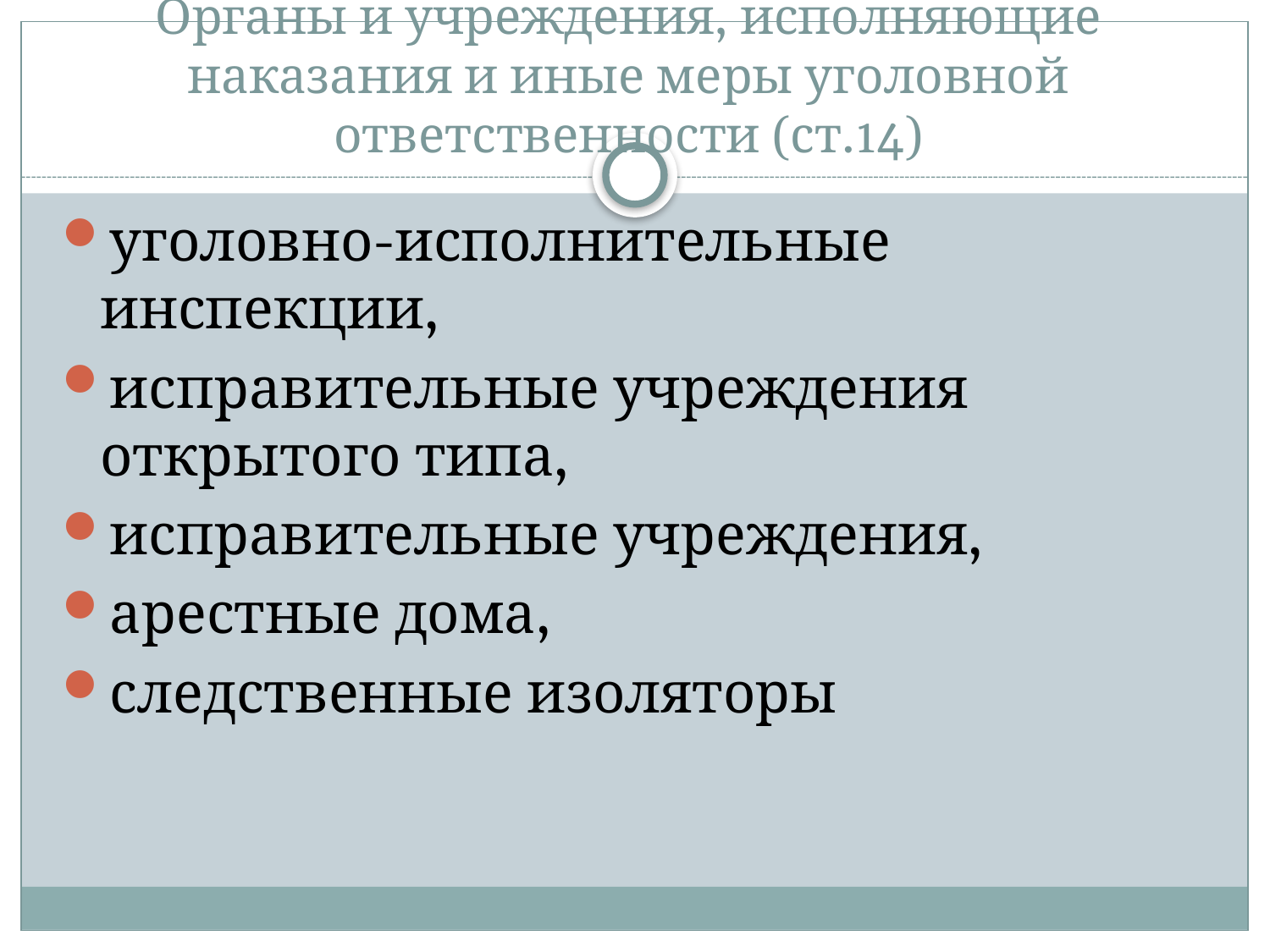

# Органы и учреждения, исполняющие наказания и иные меры уголовной ответственности (ст.14)
уголовно-исполнительные инспекции,
исправительные учреждения открытого типа,
исправительные учреждения,
арестные дома,
следственные изоляторы